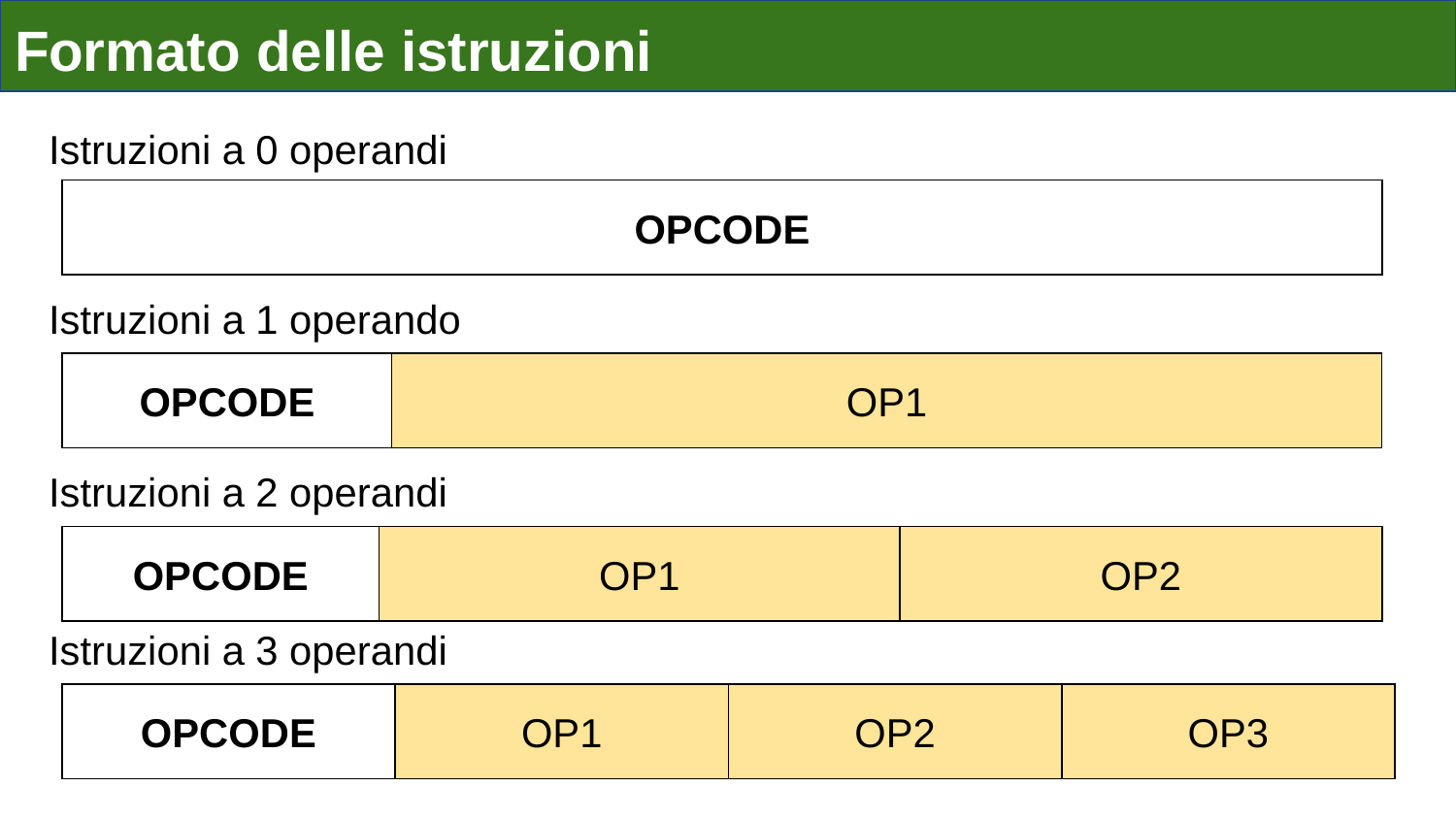

Formato delle istruzioni
Istruzioni a 0 operandi
OPCODE
Istruzioni a 1 operando
OPCODE
OP1
Istruzioni a 2 operandi
OP1
OPCODE
OP2
Istruzioni a 3 operandi
OP1
OP3
OPCODE
OP2